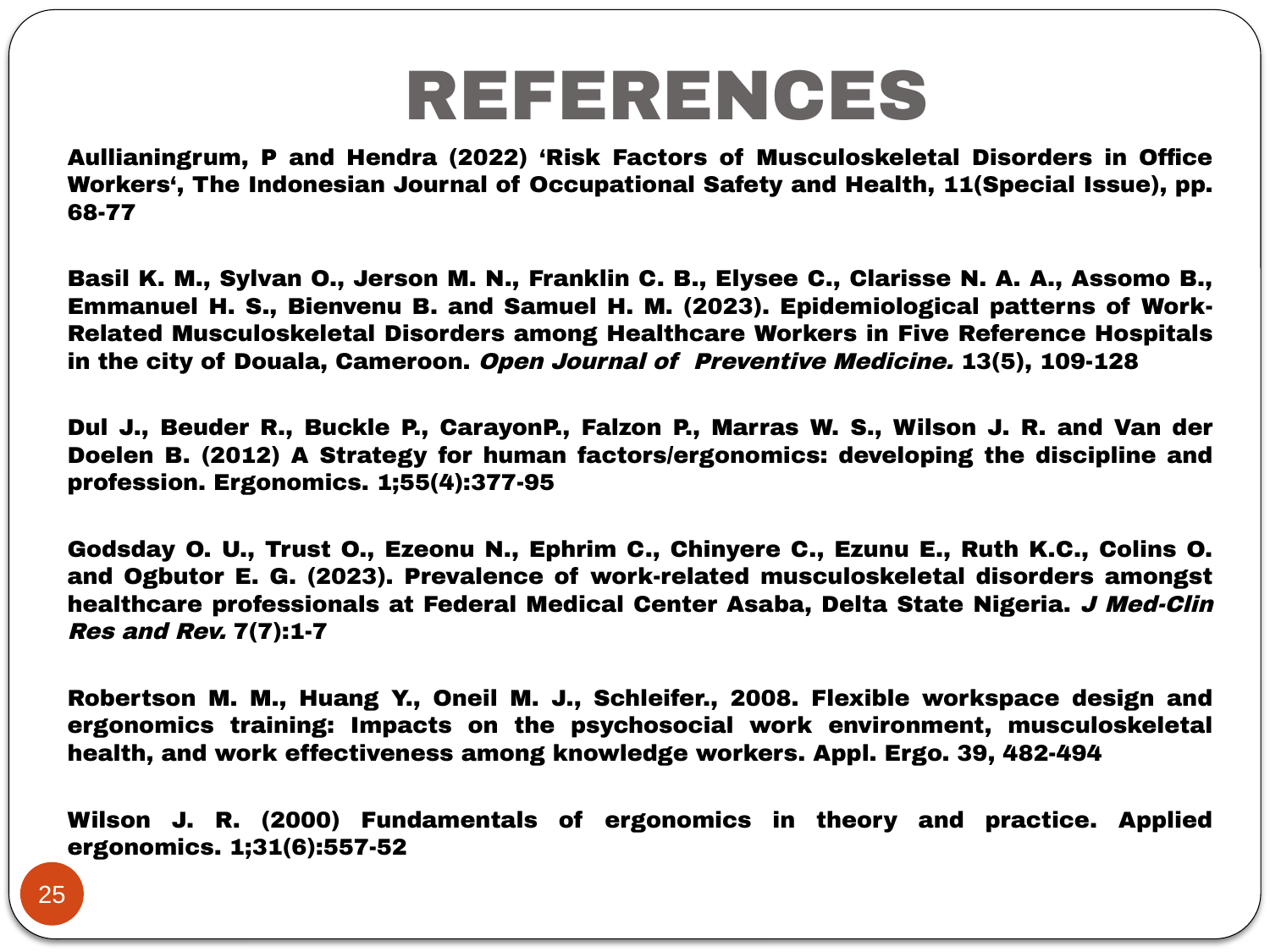

# REFERENCES
Aullianingrum, P and Hendra (2022) ‘Risk Factors of Musculoskeletal Disorders in Office Workers‘, The Indonesian Journal of Occupational Safety and Health, 11(Special Issue), pp. 68-77

Basil K. M., Sylvan O., Jerson M. N., Franklin C. B., Elysee C., Clarisse N. A. A., Assomo B., Emmanuel H. S., Bienvenu B. and Samuel H. M. (2023). Epidemiological patterns of Work-Related Musculoskeletal Disorders among Healthcare Workers in Five Reference Hospitals in the city of Douala, Cameroon. Open Journal of  Preventive Medicine. 13(5), 109-128

Dul J., Beuder R., Buckle P., CarayonP., Falzon P., Marras W. S., Wilson J. R. and Van der Doelen B. (2012) A Strategy for human factors/ergonomics: developing the discipline and profession. Ergonomics. 1;55(4):377-95

Godsday O. U., Trust O., Ezeonu N., Ephrim C., Chinyere C., Ezunu E., Ruth K.C., Colins O. and Ogbutor E. G. (2023). Prevalence of work-related musculoskeletal disorders amongst healthcare professionals at Federal Medical Center Asaba, Delta State Nigeria. J Med-Clin Res and Rev. 7(7):1-7

Robertson M. M., Huang Y., Oneil M. J., Schleifer., 2008. Flexible workspace design and ergonomics training: Impacts on the psychosocial work environment, musculoskeletal health, and work effectiveness among knowledge workers. Appl. Ergo. 39, 482-494

Wilson J. R. (2000) Fundamentals of ergonomics in theory and practice. Applied ergonomics. 1;31(6):557-52

25